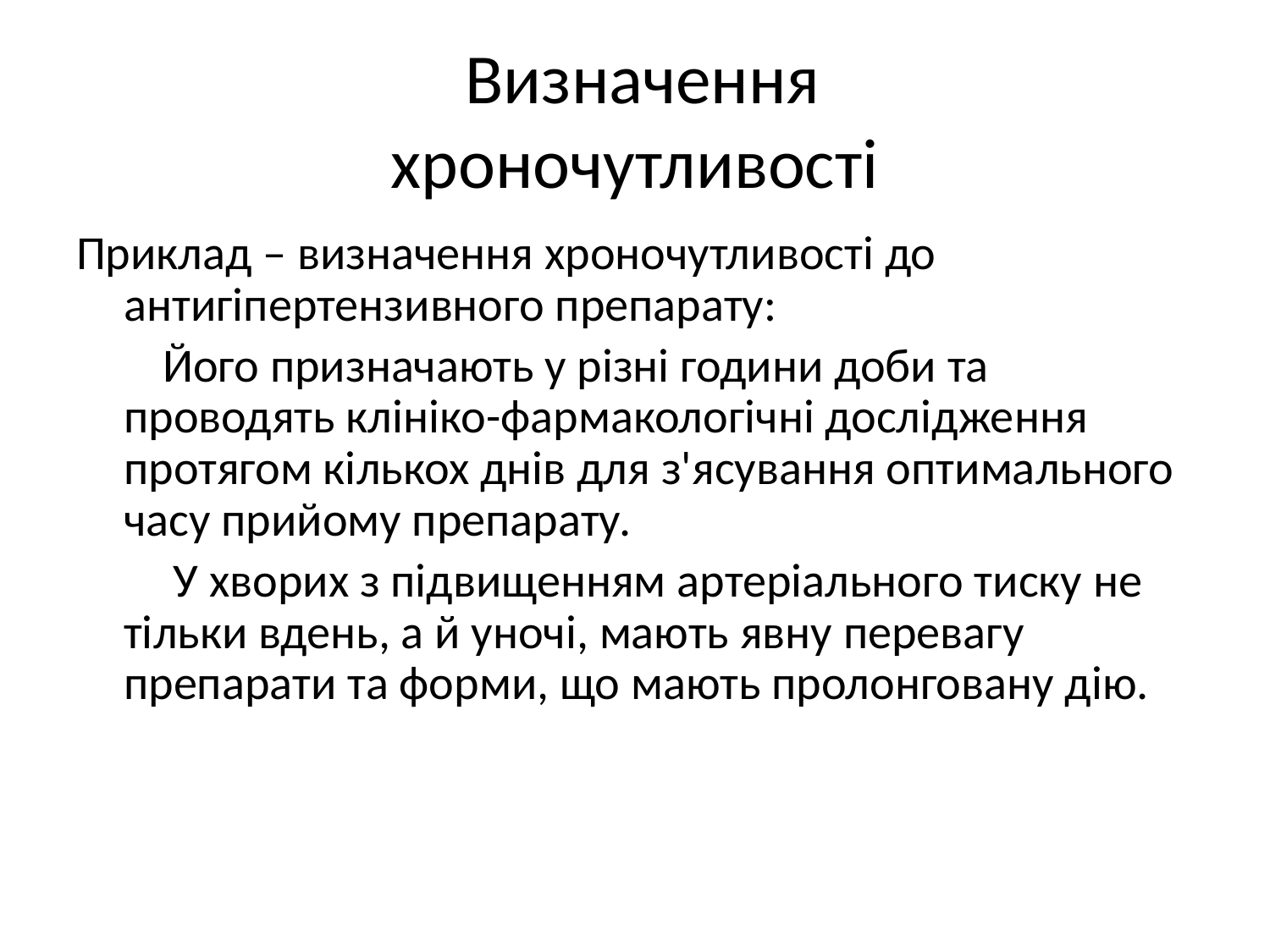

# Визначення хроночутливості
Приклад – визначення хроночутливості до антигіпертензивного препарату:
        Його призначають у різні години доби та проводять клініко-фармакологічні дослідження протягом кількох днів для з'ясування оптимального часу прийому препарату.
         У хворих з підвищенням артеріального тиску не тільки вдень, а й уночі, мають явну перевагу препарати та форми, що мають пролонговану дію.